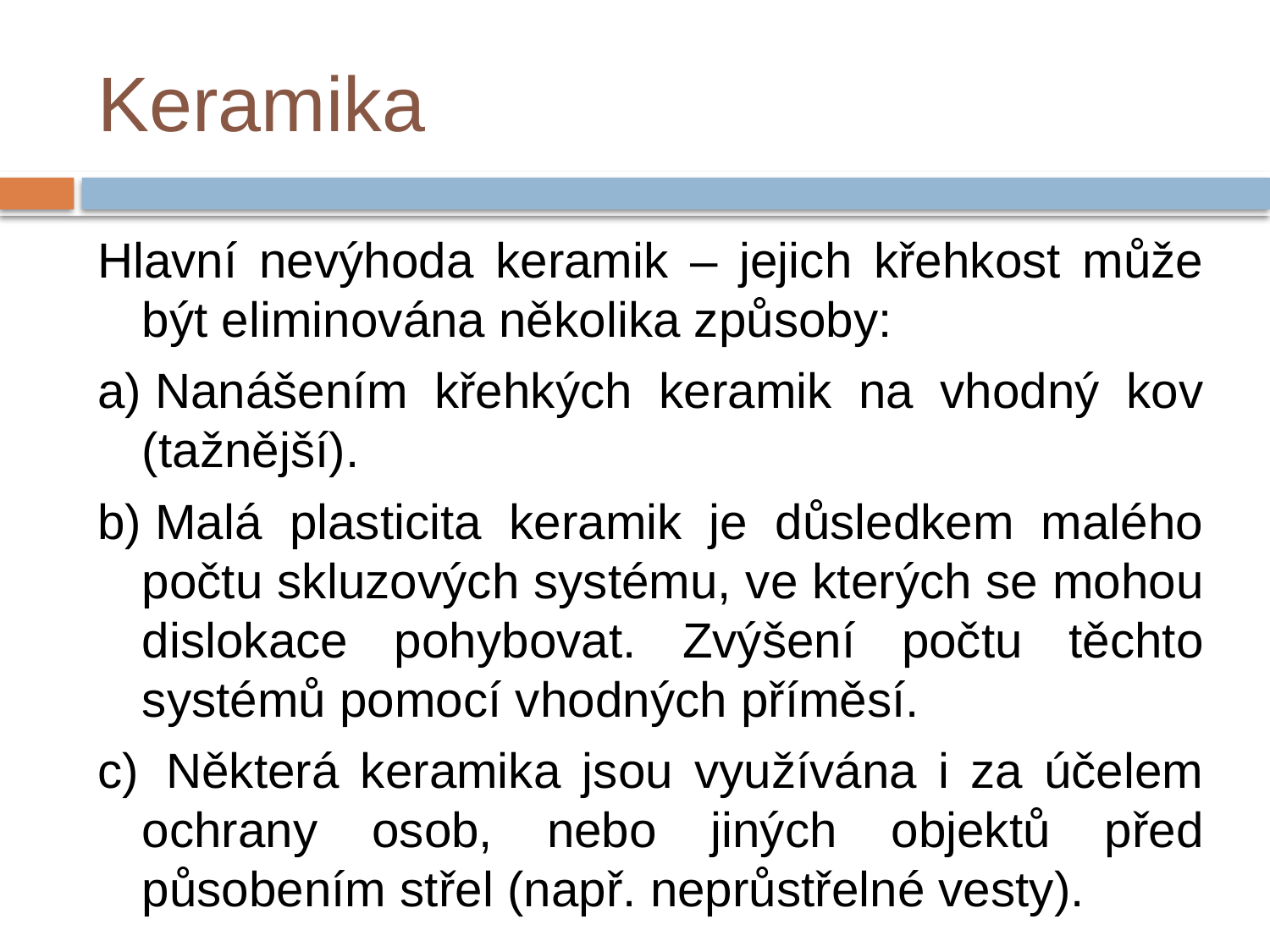

# Keramika
Hlavní nevýhoda keramik – jejich křehkost může být eliminována několika způsoby:
a) Nanášením křehkých keramik na vhodný kov (tažnější).
b) Malá plasticita keramik je důsledkem malého počtu skluzových systému, ve kterých se mohou dislokace pohybovat. Zvýšení počtu těchto systémů pomocí vhodných příměsí.
c)  Některá keramika jsou využívána i za účelem ochrany osob, nebo jiných objektů před působením střel (např. neprůstřelné vesty).